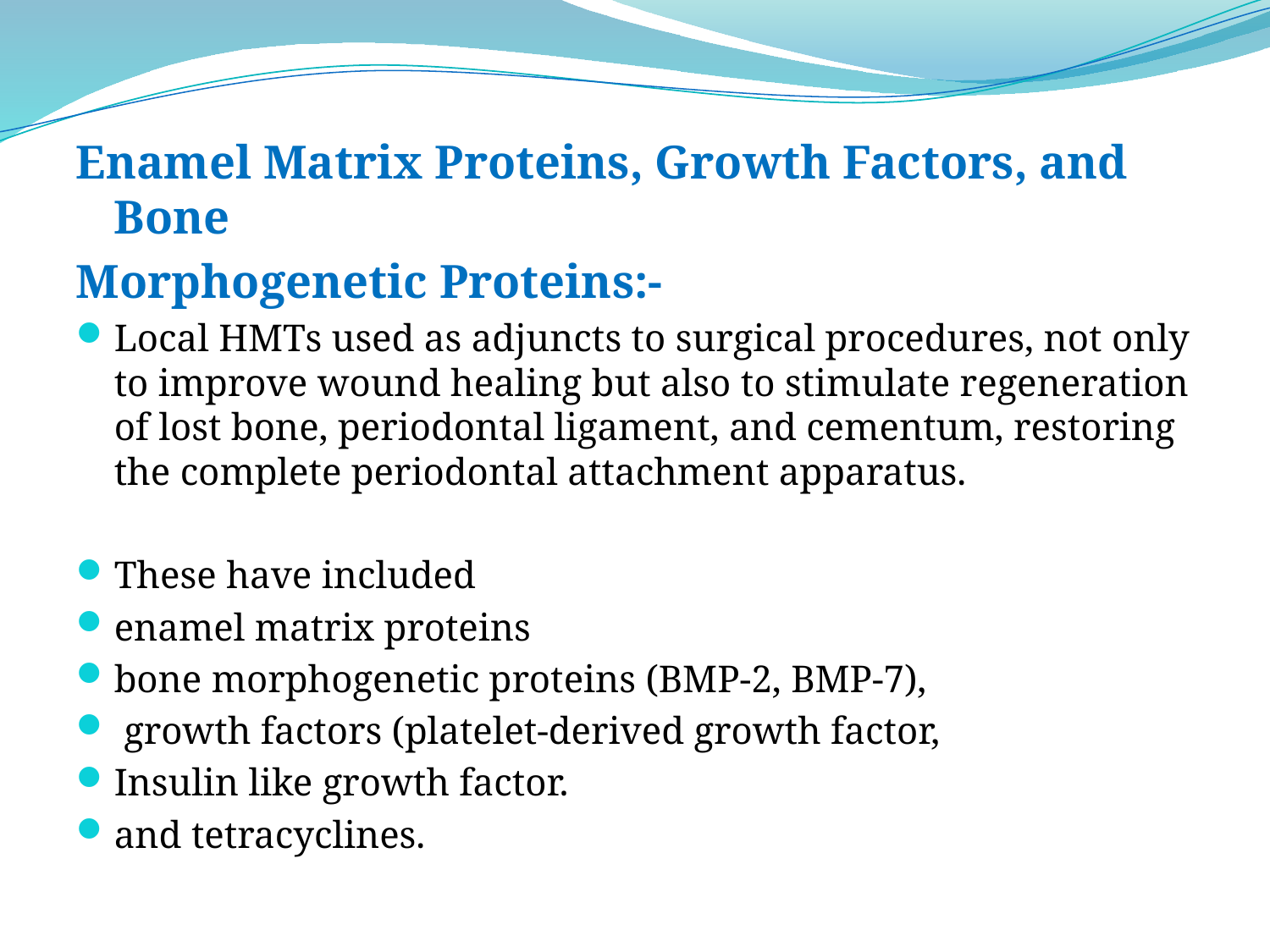

Enamel Matrix Proteins, Growth Factors, and Bone
Morphogenetic Proteins:-
Local HMTs used as adjuncts to surgical procedures, not only to improve wound healing but also to stimulate regeneration of lost bone, periodontal ligament, and cementum, restoring the complete periodontal attachment apparatus.

These have included
enamel matrix proteins
bone morphogenetic proteins (BMP-2, BMP-7),
 growth factors (platelet-derived growth factor,
Insulin like growth factor.
and tetracyclines.